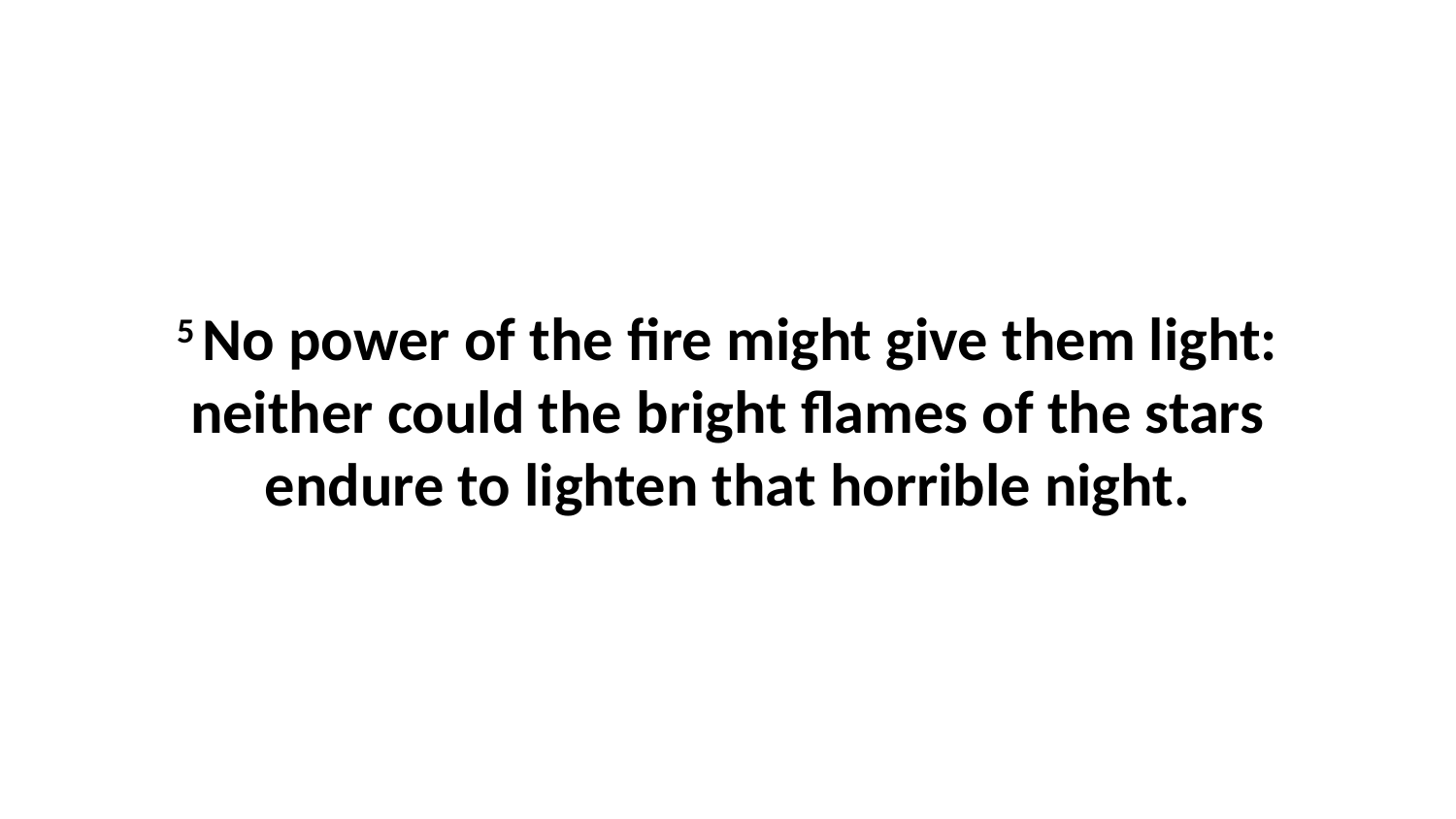

5 No power of the fire might give them light: neither could the bright flames of the stars endure to lighten that horrible night.